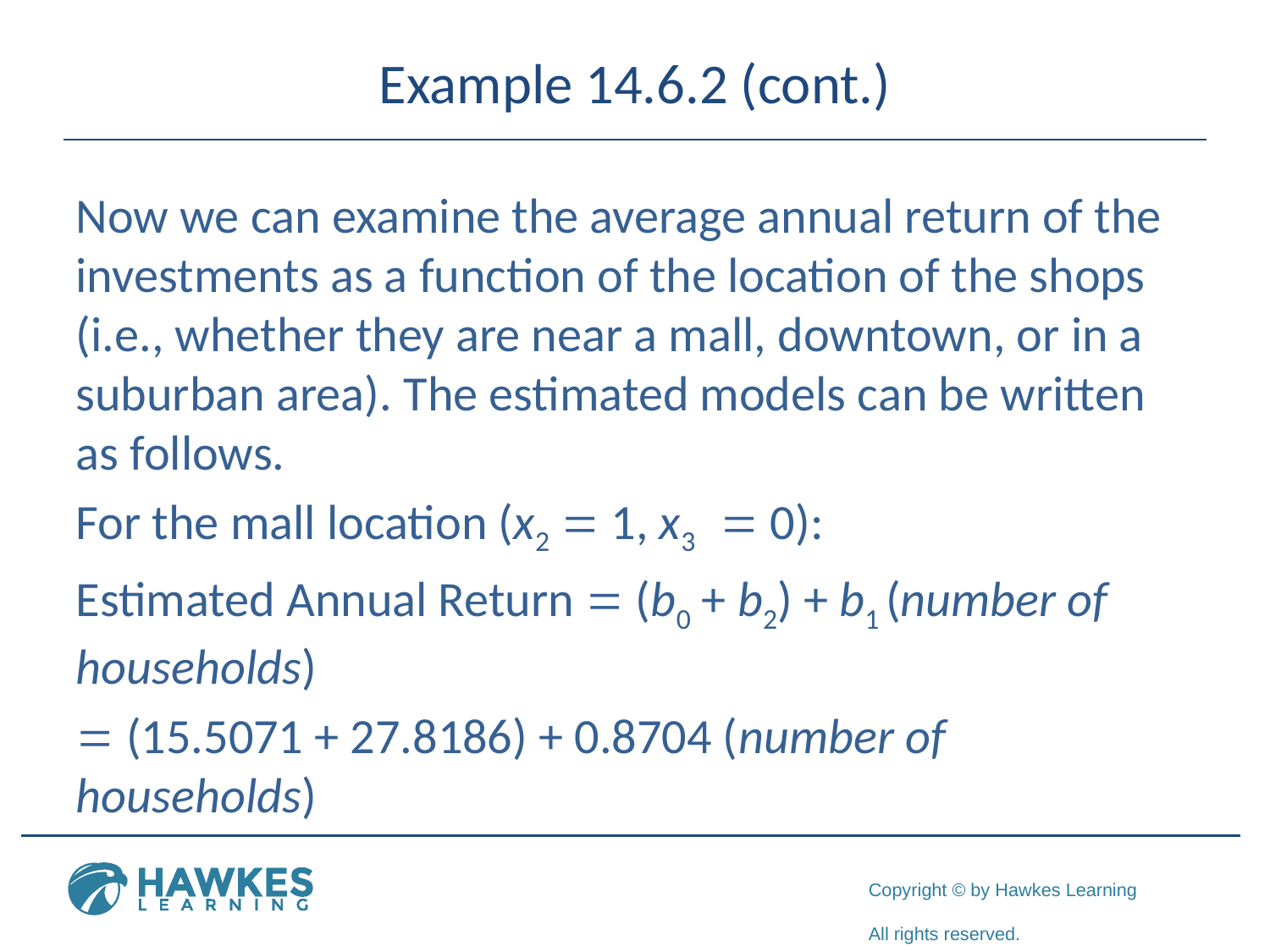

# Example 14.6.2 (cont.)
Now we can examine the average annual return of the investments as a function of the location of the shops (i.e., whether they are near a mall, downtown, or in a suburban area). The estimated models can be written as follows.
For the mall location (x2 = 1, x3 = 0):
Estimated Annual Return = (b0 + b2) + b1 (number of households)
= (15.5071 + 27.8186) + 0.8704 (number of households)